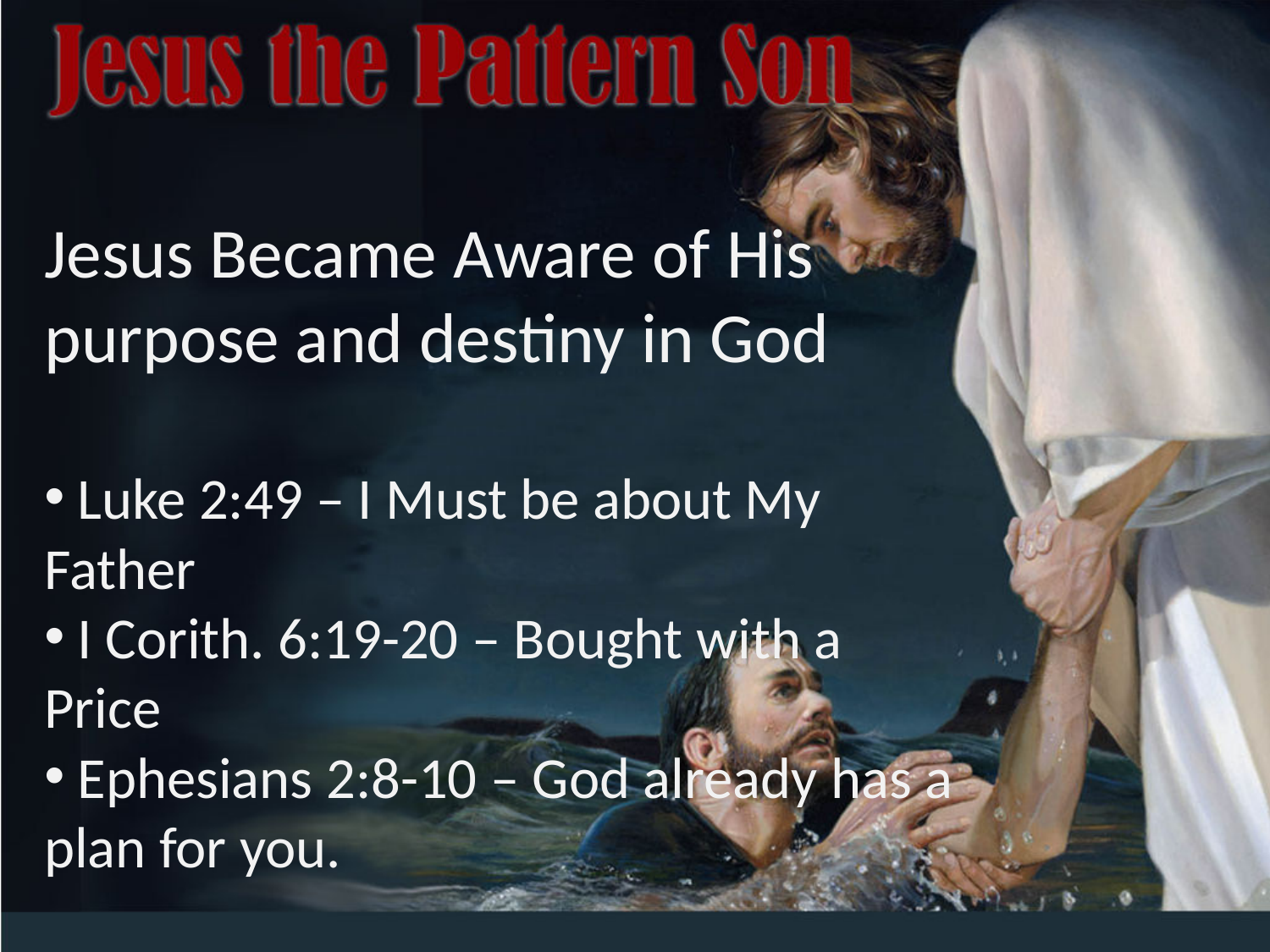

Jesus Became Aware of His purpose and destiny in God

 Luke 2:49 – I Must be about My Father
 I Corith. 6:19-20 – Bought with a Price
 Ephesians 2:8-10 – God already has a plan for you.